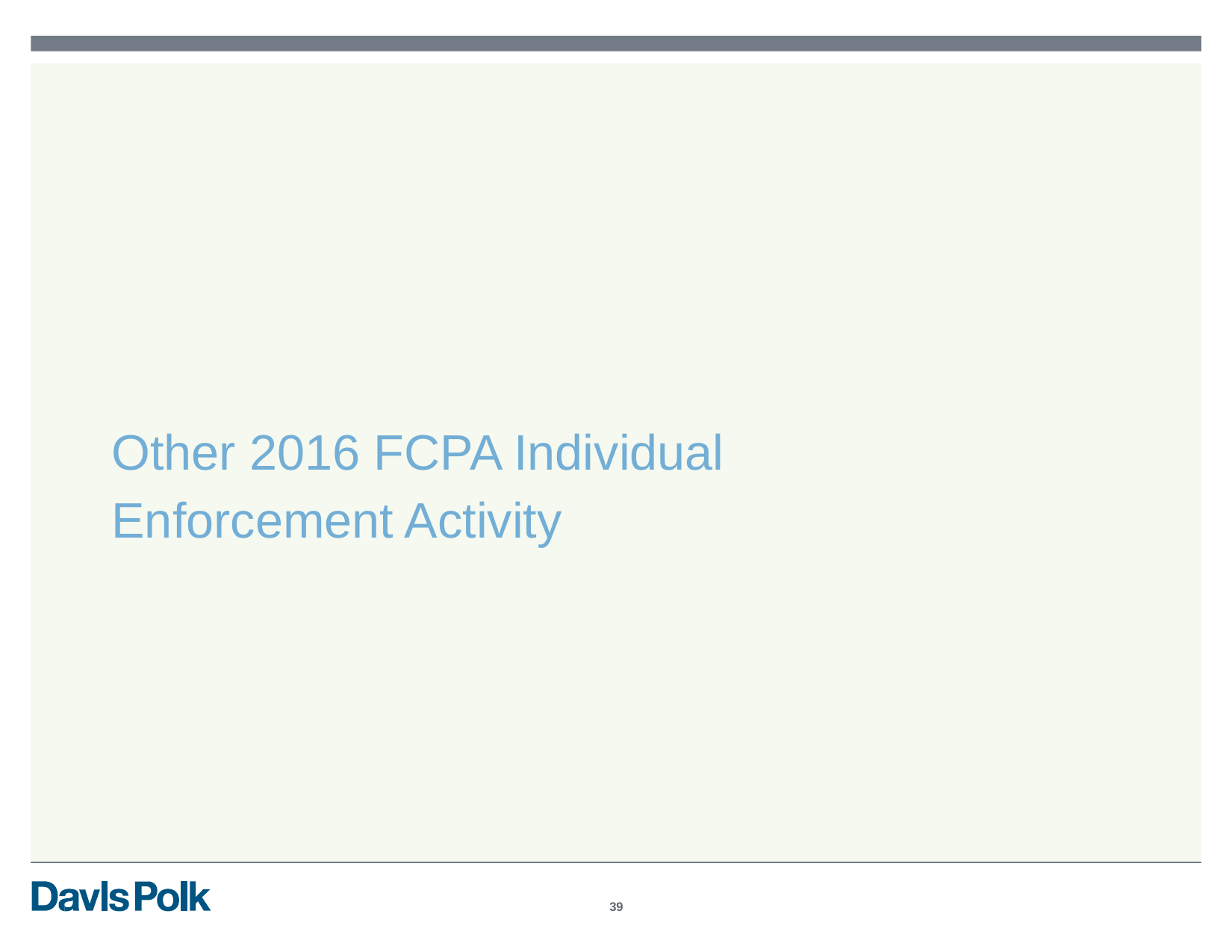

Other 2016 FCPA Individual
Enforcement Activity

39